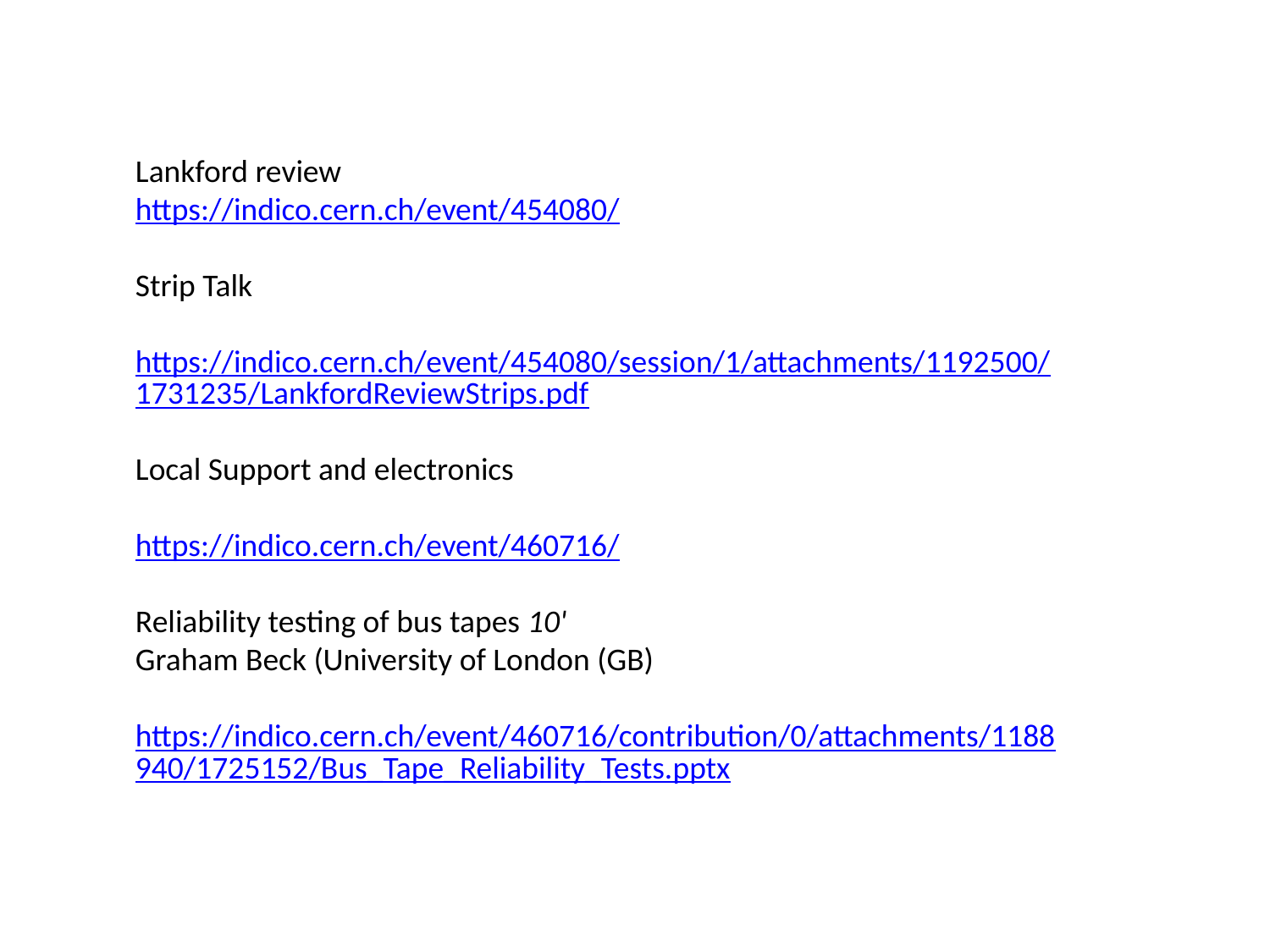

Lankford review
https://indico.cern.ch/event/454080/

Strip Talk

https://indico.cern.ch/event/454080/session/1/attachments/1192500/1731235/LankfordReviewStrips.pdf

Local Support and electronics

https://indico.cern.ch/event/460716/

Reliability testing of bus tapes 10'
Graham Beck (University of London (GB)

https://indico.cern.ch/event/460716/contribution/0/attachments/1188940/1725152/Bus_Tape_Reliability_Tests.pptx